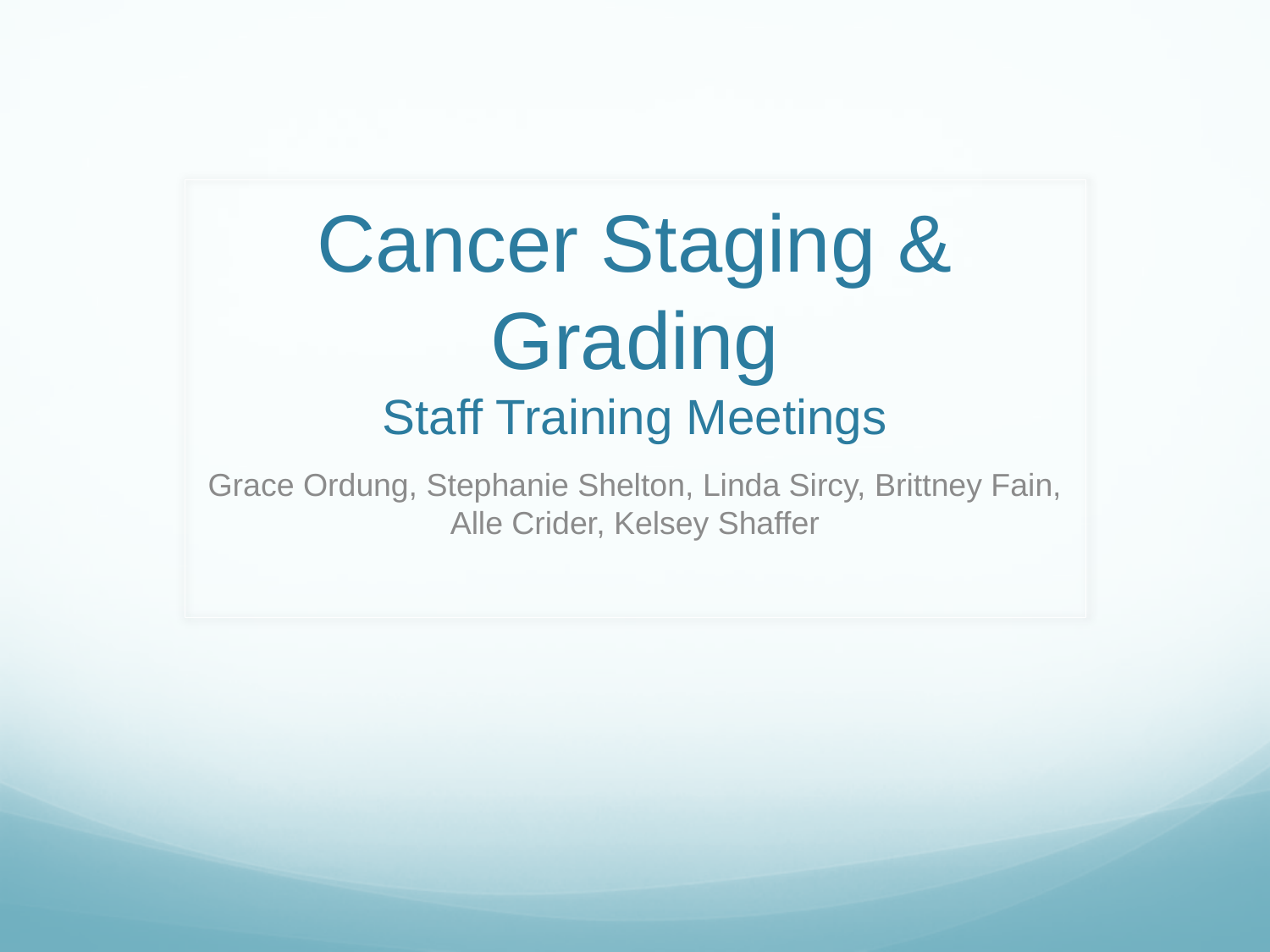

# Cancer Staging & Grading Staff Training Meetings
Grace Ordung, Stephanie Shelton, Linda Sircy, Brittney Fain, Alle Crider, Kelsey Shaffer